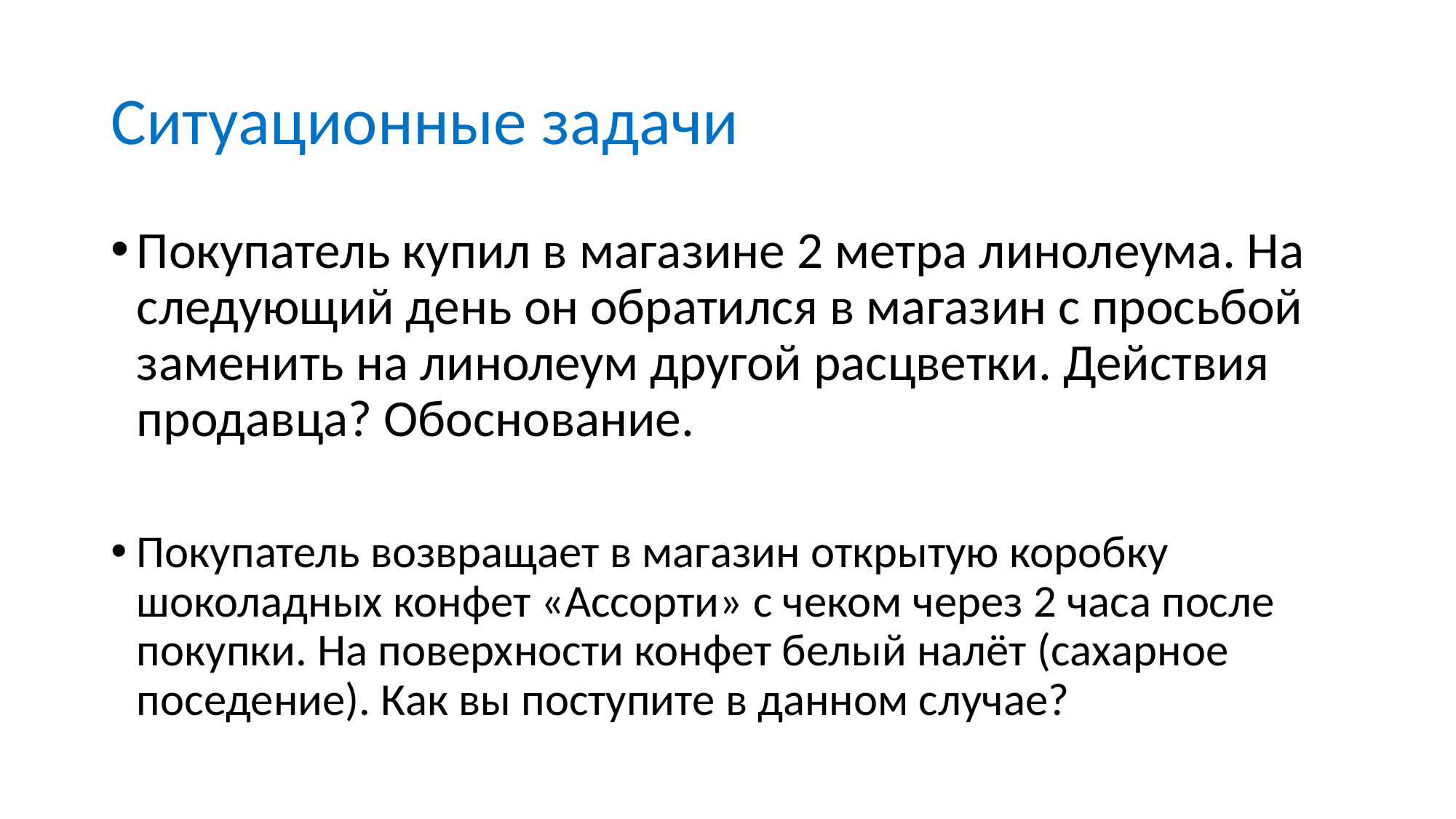

# Ситуационные задачи
Покупатель купил в магазине 2 метра линолеума. На следующий день он обратился в магазин с просьбой заменить на линолеум другой расцветки. Действия продавца? Обоснование.

Покупатель возвращает в магазин открытую коробку шоколадных конфет «Ассорти» с чеком через 2 часа после покупки. На поверхности конфет белый налёт (сахарное поседение). Как вы поступите в данном случае?